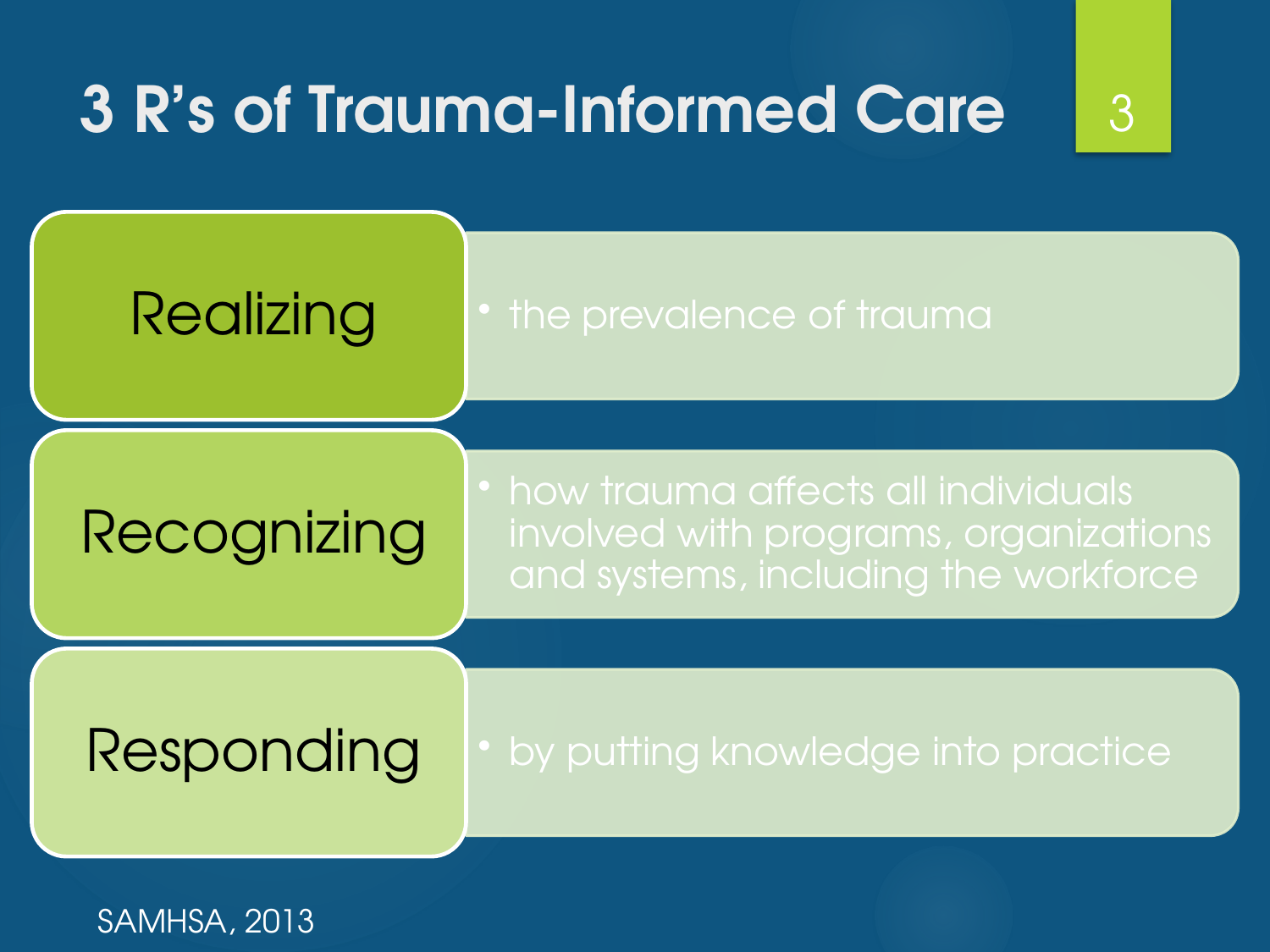

3
# 3 R’s of Trauma-Informed Care
the prevalence of trauma
Realizing
how trauma affects all individuals involved with programs, organizations and systems, including the workforce
Recognizing
by putting knowledge into practice
Responding
SAMHSA, 2013